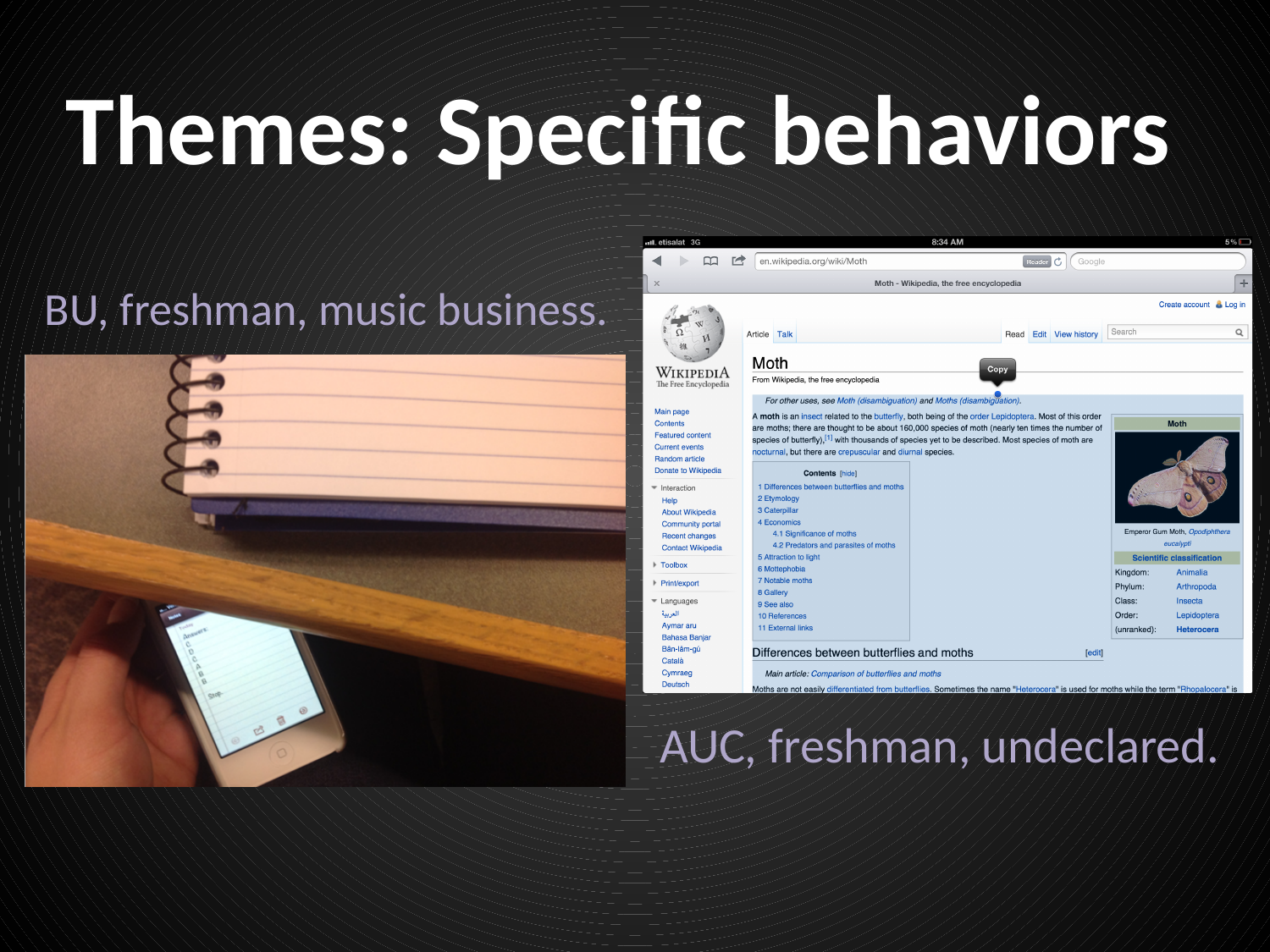

# Themes: Specific behaviors

BU, freshman, music business.

AUC, freshman, undeclared.